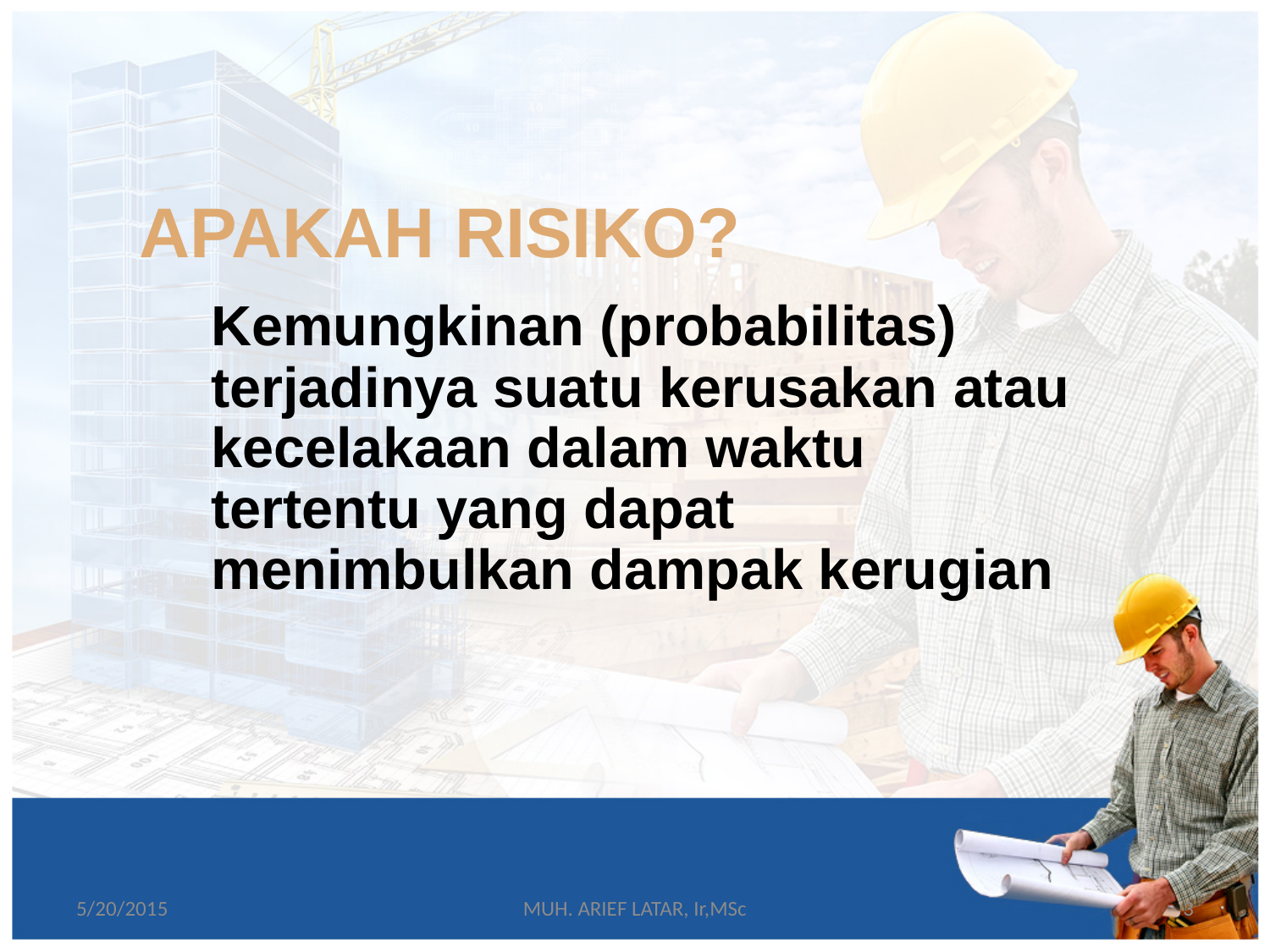

APAKAH RISIKO?
Kemungkinan (probabilitas) terjadinya suatu kerusakan atau kecelakaan dalam waktu tertentu yang dapat menimbulkan dampak kerugian
5/20/2015
MUH. ARIEF LATAR, Ir,MSc
3